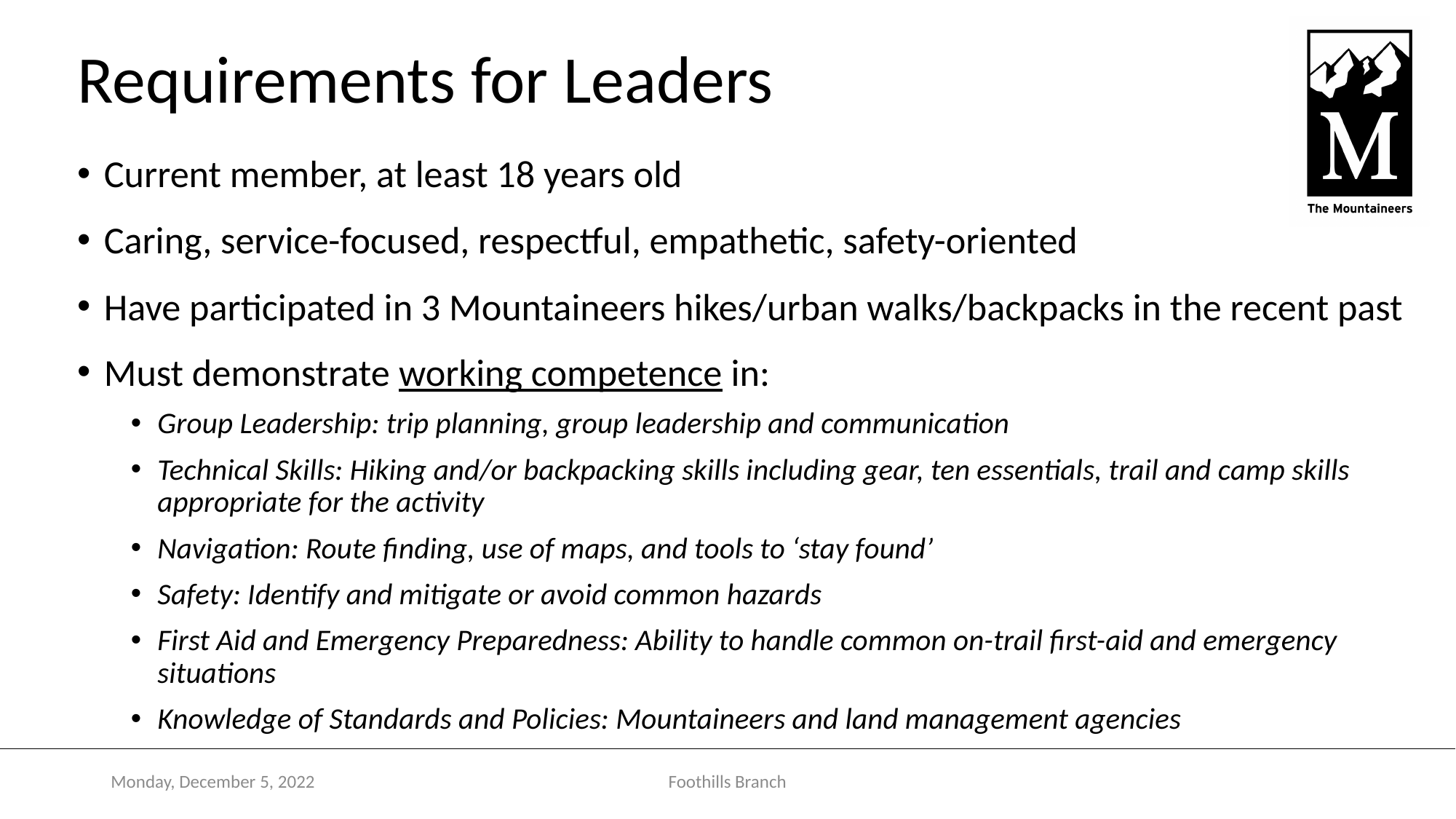

# Requirements for Leaders
Current member, at least 18 years old
Caring, service-focused, respectful, empathetic, safety-oriented
Have participated in 3 Mountaineers hikes/urban walks/backpacks in the recent past
Must demonstrate working competence in:
Group Leadership: trip planning, group leadership and communication
Technical Skills: Hiking and/or backpacking skills including gear, ten essentials, trail and camp skills appropriate for the activity
Navigation: Route finding, use of maps, and tools to ‘stay found’
Safety: Identify and mitigate or avoid common hazards
First Aid and Emergency Preparedness: Ability to handle common on-trail first-aid and emergency situations
Knowledge of Standards and Policies: Mountaineers and land management agencies
Monday, December 5, 2022
Foothills Branch